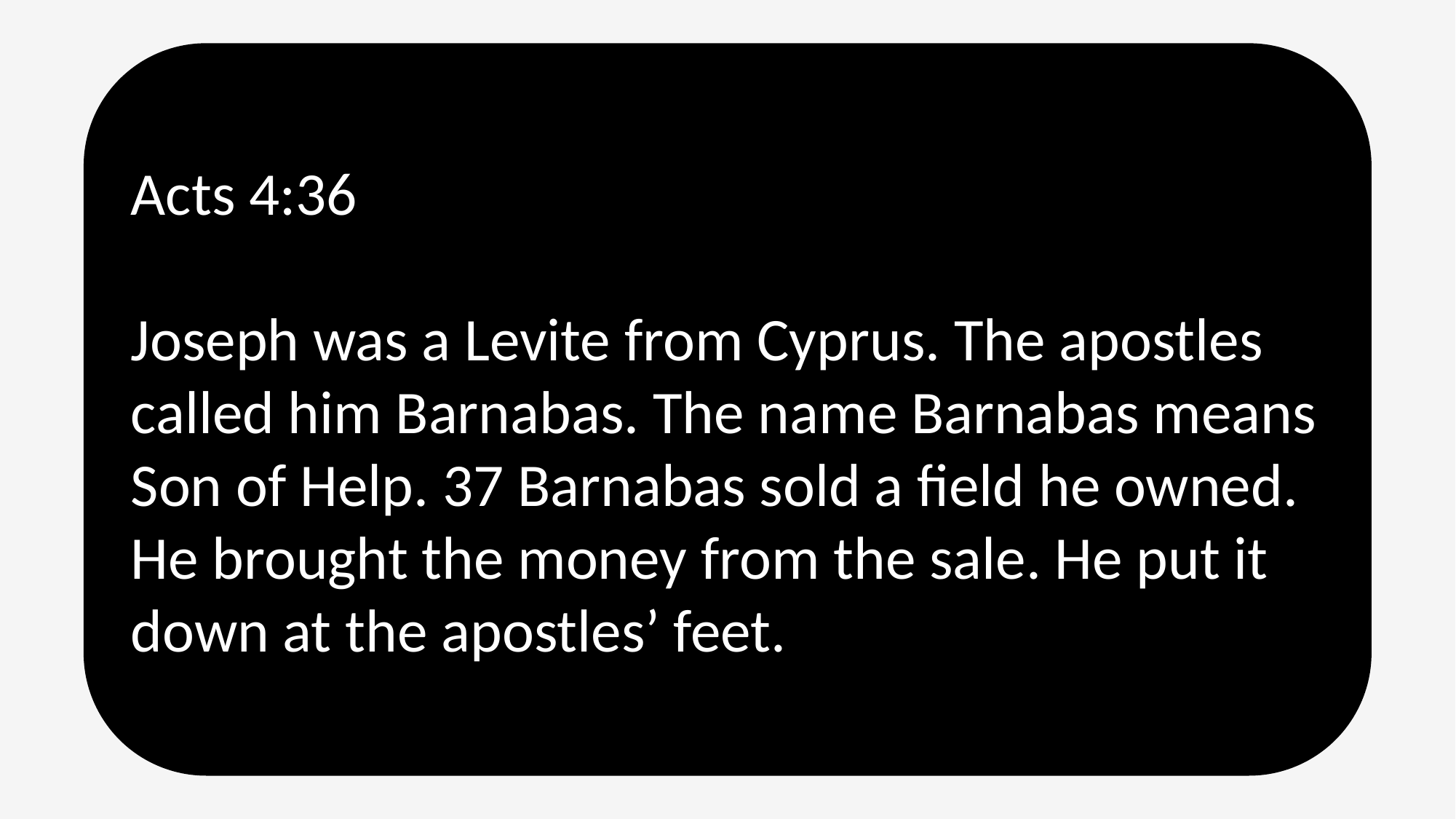

Acts 4:36

Joseph was a Levite from Cyprus. The apostles called him Barnabas. The name Barnabas means Son of Help. 37 Barnabas sold a field he owned. He brought the money from the sale. He put it down at the apostles’ feet.